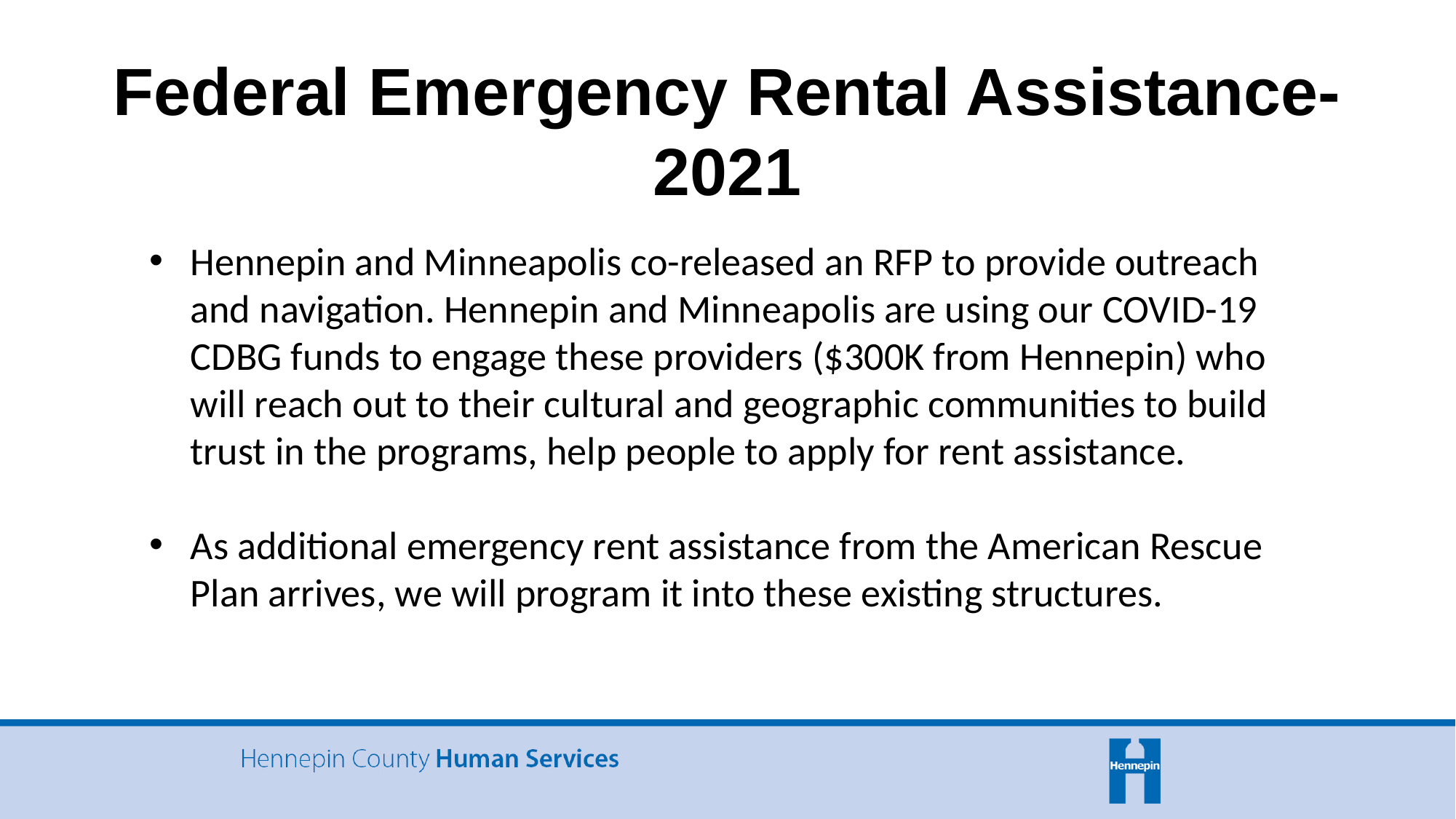

Federal Emergency Rental Assistance- 2021
Hennepin and Minneapolis co-released an RFP to provide outreach and navigation. Hennepin and Minneapolis are using our COVID-19 CDBG funds to engage these providers ($300K from Hennepin) who will reach out to their cultural and geographic communities to build trust in the programs, help people to apply for rent assistance.

As additional emergency rent assistance from the American Rescue Plan arrives, we will program it into these existing structures.